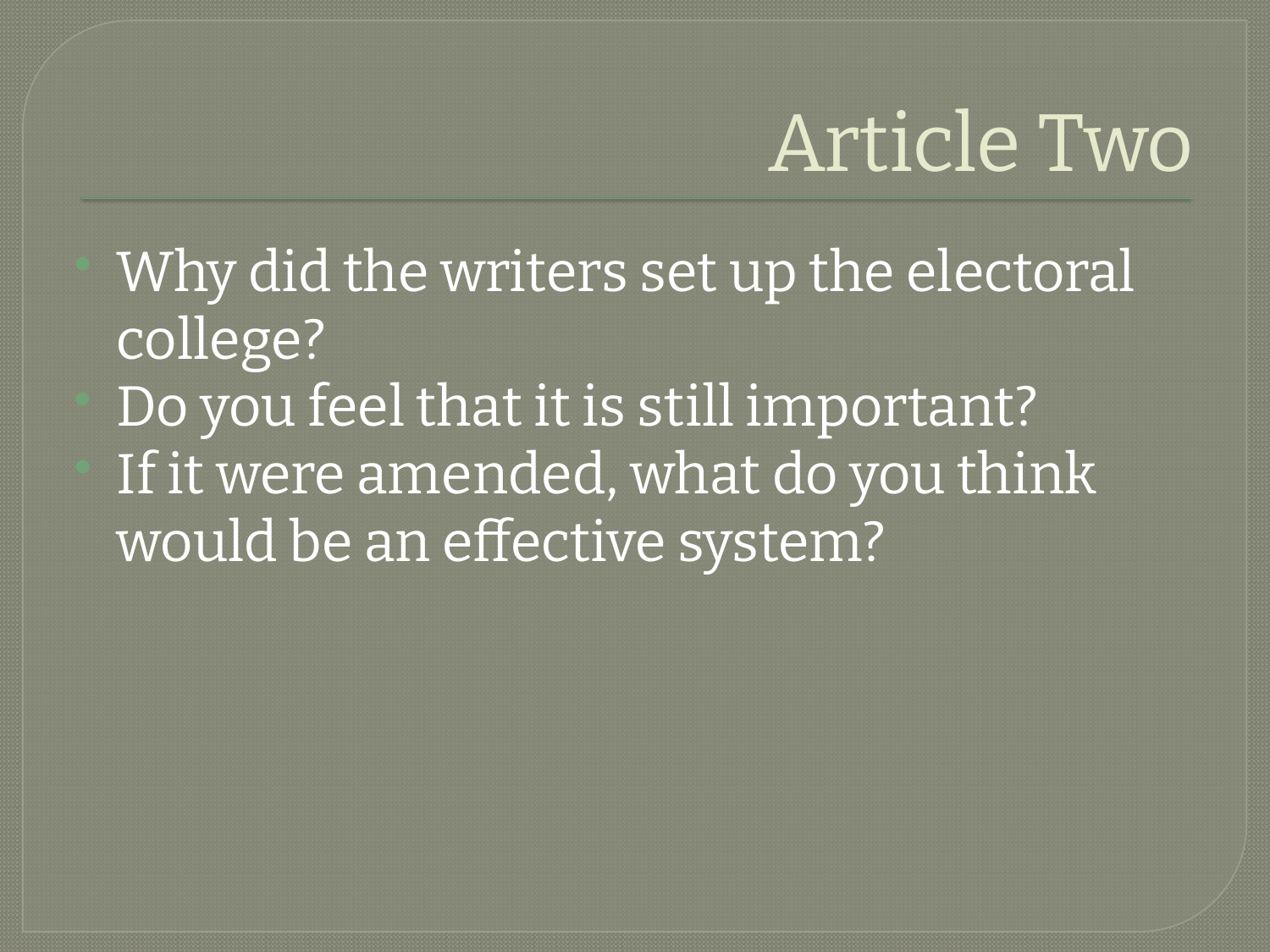

# Article Two
Why did the writers set up the electoral college?
Do you feel that it is still important?
If it were amended, what do you think would be an effective system?